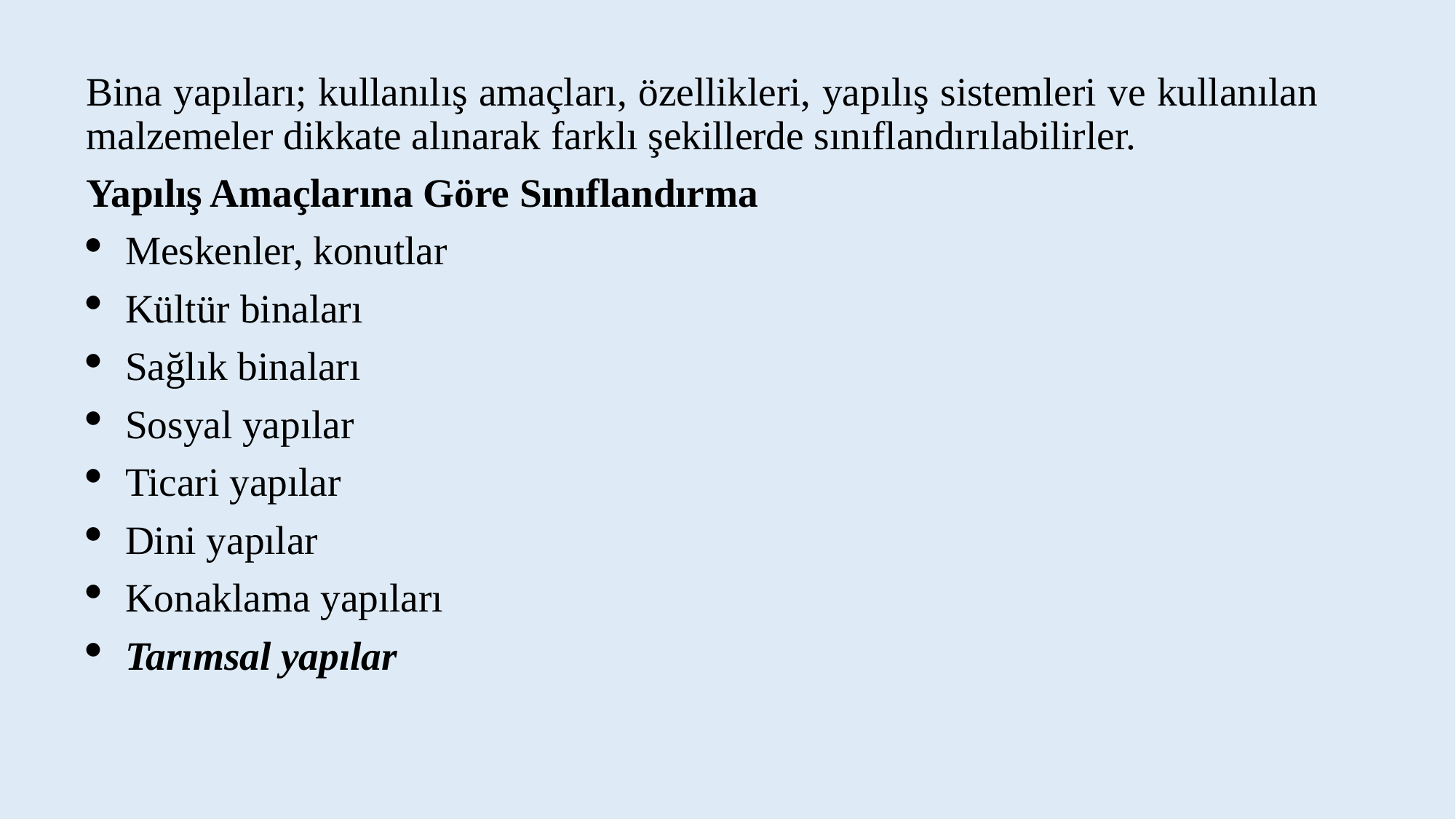

Bina yapıları; kullanılış amaçları, özellikleri, yapılış sistemleri ve kullanılan malzemeler dikkate alınarak farklı şekillerde sınıflandırılabilirler.
Yapılış Amaçlarına Göre Sınıflandırma
Meskenler, konutlar
Kültür binaları
Sağlık binaları
Sosyal yapılar
Ticari yapılar
Dini yapılar
Konaklama yapıları
Tarımsal yapılar